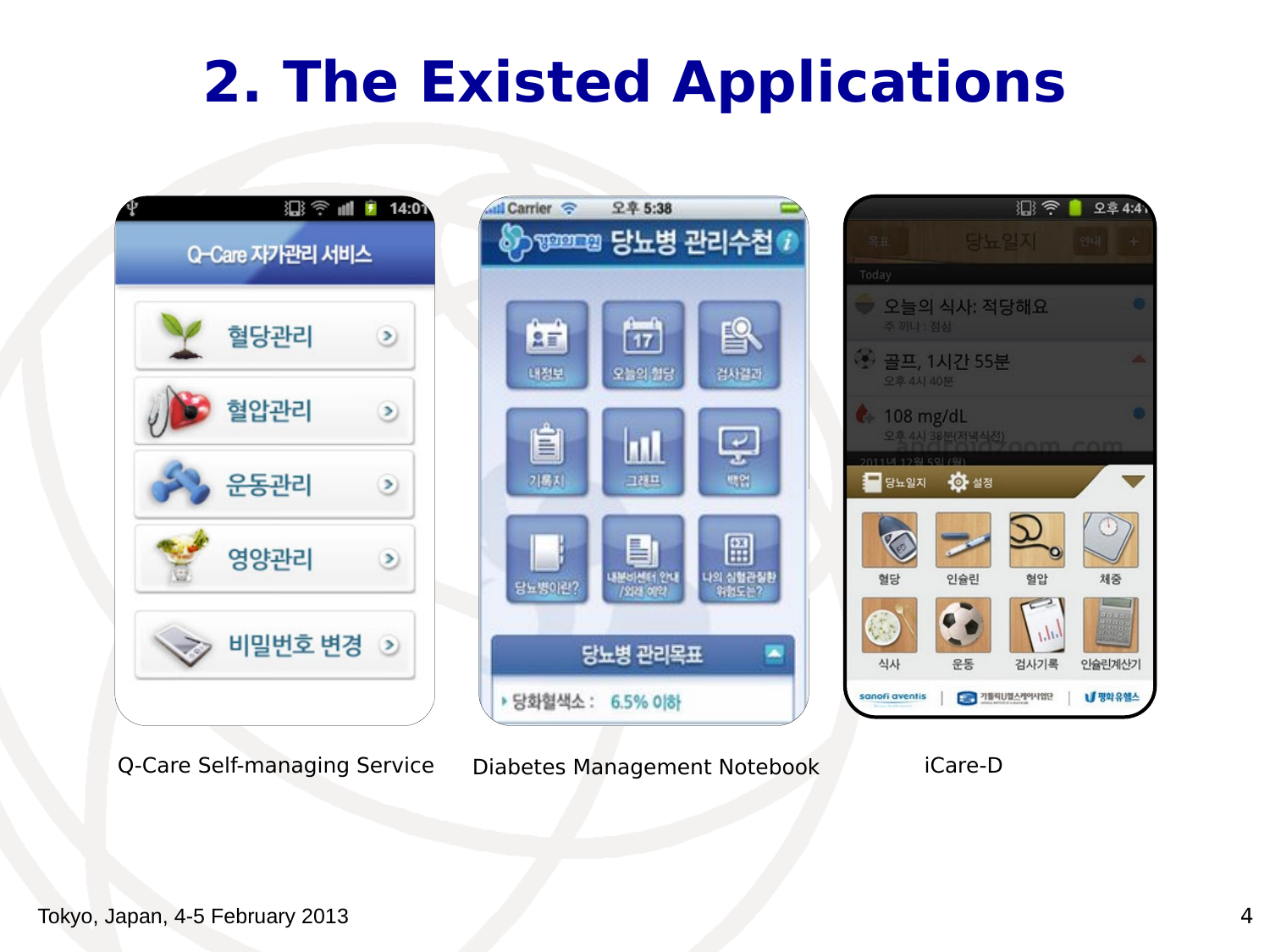

# 2. The Existed Applications

Q-Care Self-managing Service
iCare-D
Diabetes Management Notebook
Tokyo, Japan, 4-5 February 2013
4